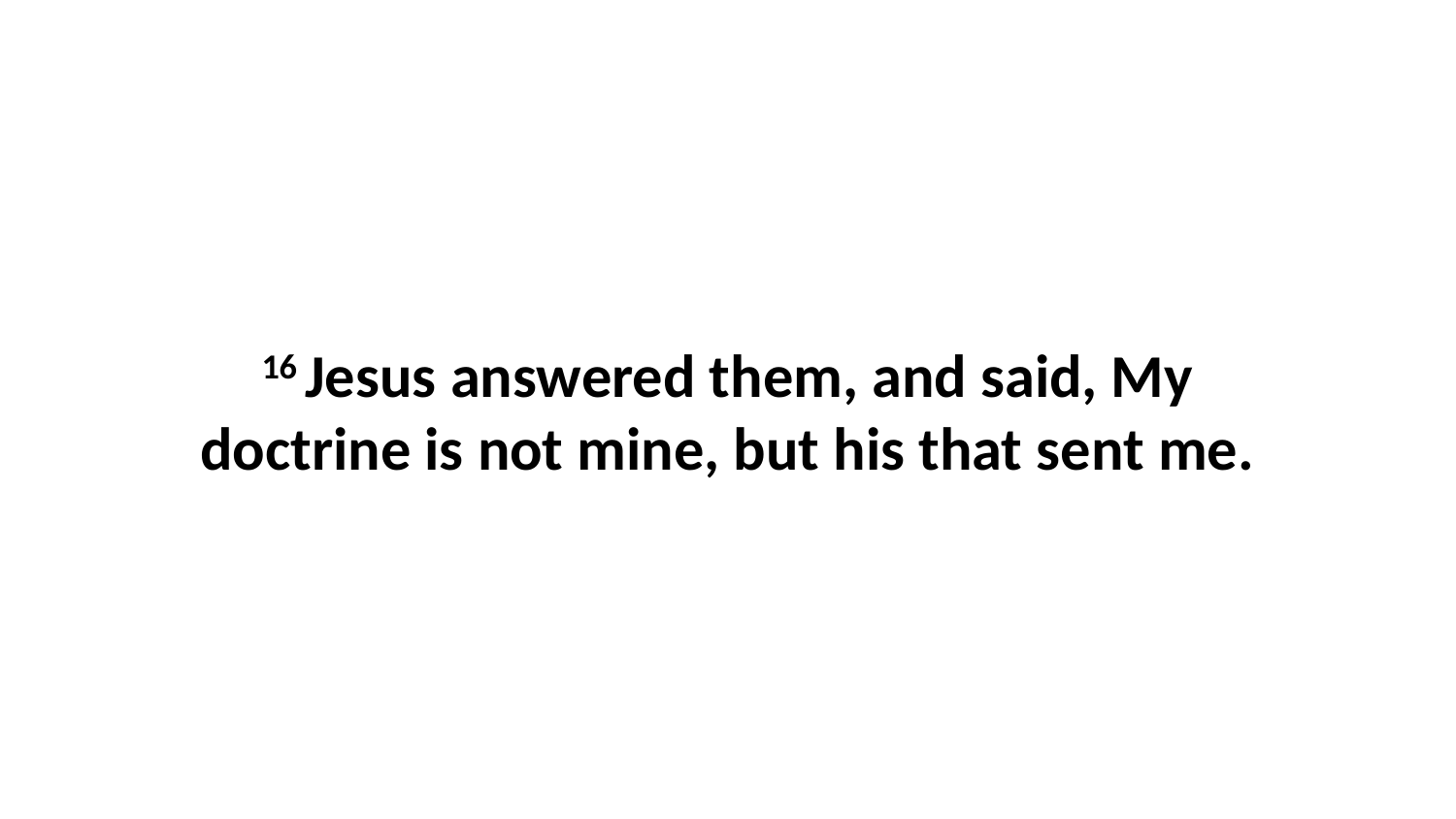

16 Jesus answered them, and said, My doctrine is not mine, but his that sent me.